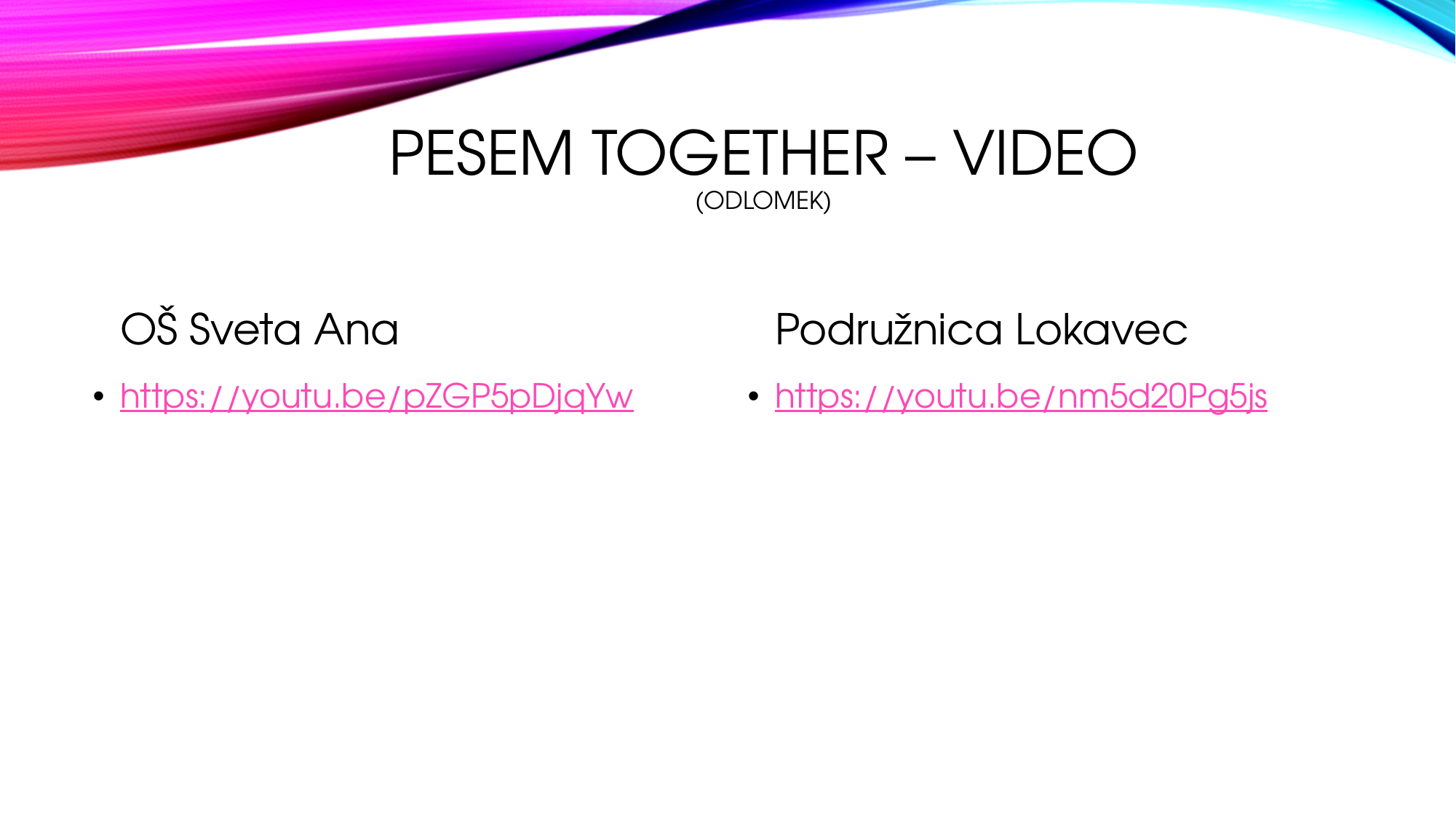

# Pesem Together – video (odlomek)
OŠ Sveta Ana
Podružnica Lokavec
https://youtu.be/pZGP5pDjqYw
https://youtu.be/nm5d20Pg5js